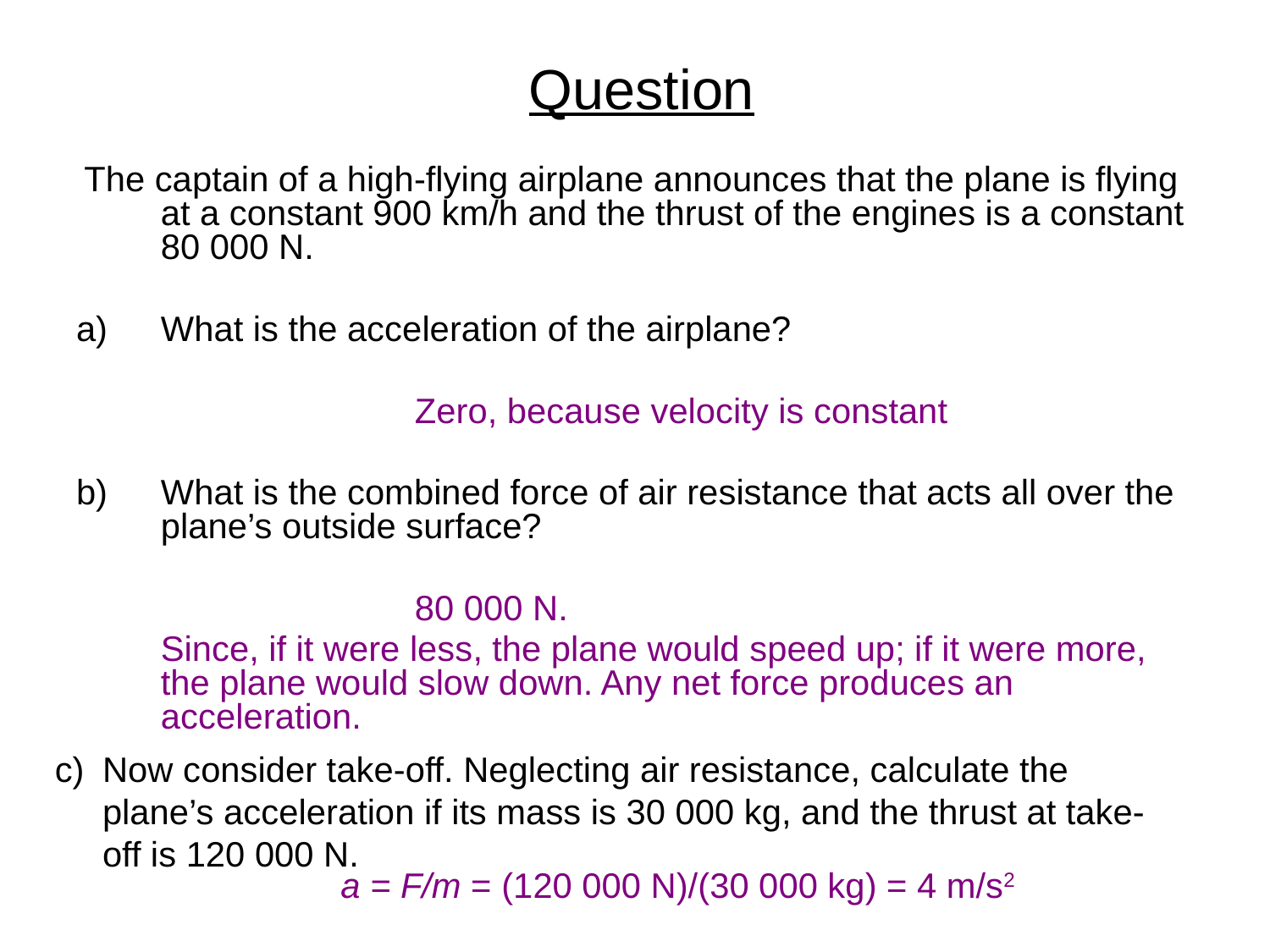

# Question
 The captain of a high-flying airplane announces that the plane is flying at a constant 900 km/h and the thrust of the engines is a constant 80 000 N.

What is the acceleration of the airplane?

			Zero, because velocity is constant

What is the combined force of air resistance that acts all over the plane’s outside surface?

			80 000 N.
	Since, if it were less, the plane would speed up; if it were more, the plane would slow down. Any net force produces an acceleration.
Now consider take-off. Neglecting air resistance, calculate the plane’s acceleration if its mass is 30 000 kg, and the thrust at take-off is 120 000 N.
a = F/m = (120 000 N)/(30 000 kg) = 4 m/s2